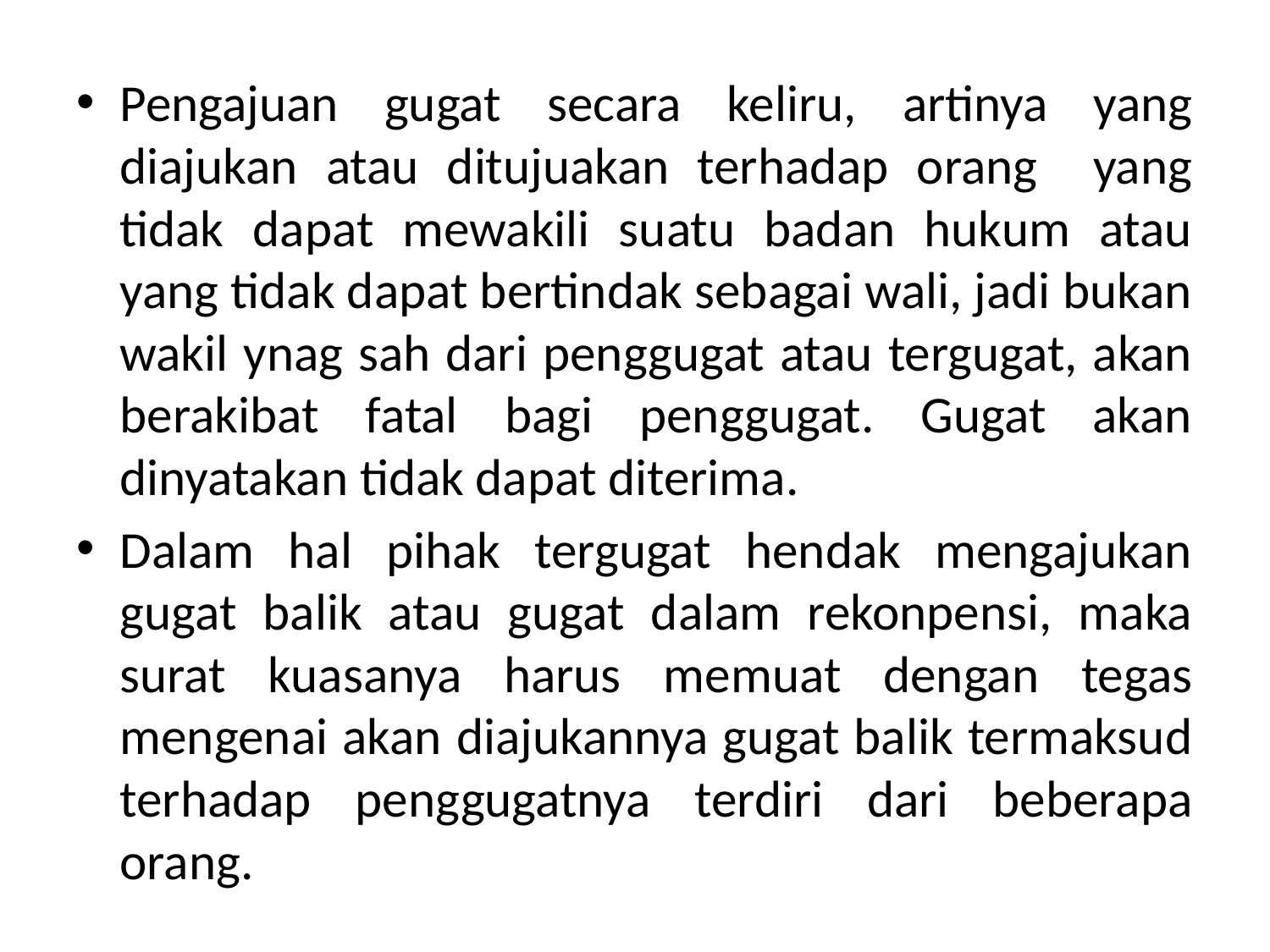

Pengajuan gugat secara keliru, artinya yang diajukan atau ditujuakan terhadap orang  yang tidak dapat mewakili suatu badan hukum atau yang tidak dapat bertindak sebagai wali, jadi bukan wakil ynag sah dari penggugat atau tergugat, akan berakibat fatal bagi penggugat. Gugat akan dinyatakan tidak dapat diterima.
Dalam hal pihak tergugat hendak mengajukan gugat balik atau gugat dalam rekonpensi, maka surat kuasanya harus memuat dengan tegas mengenai akan diajukannya gugat balik termaksud terhadap penggugatnya terdiri dari beberapa orang.